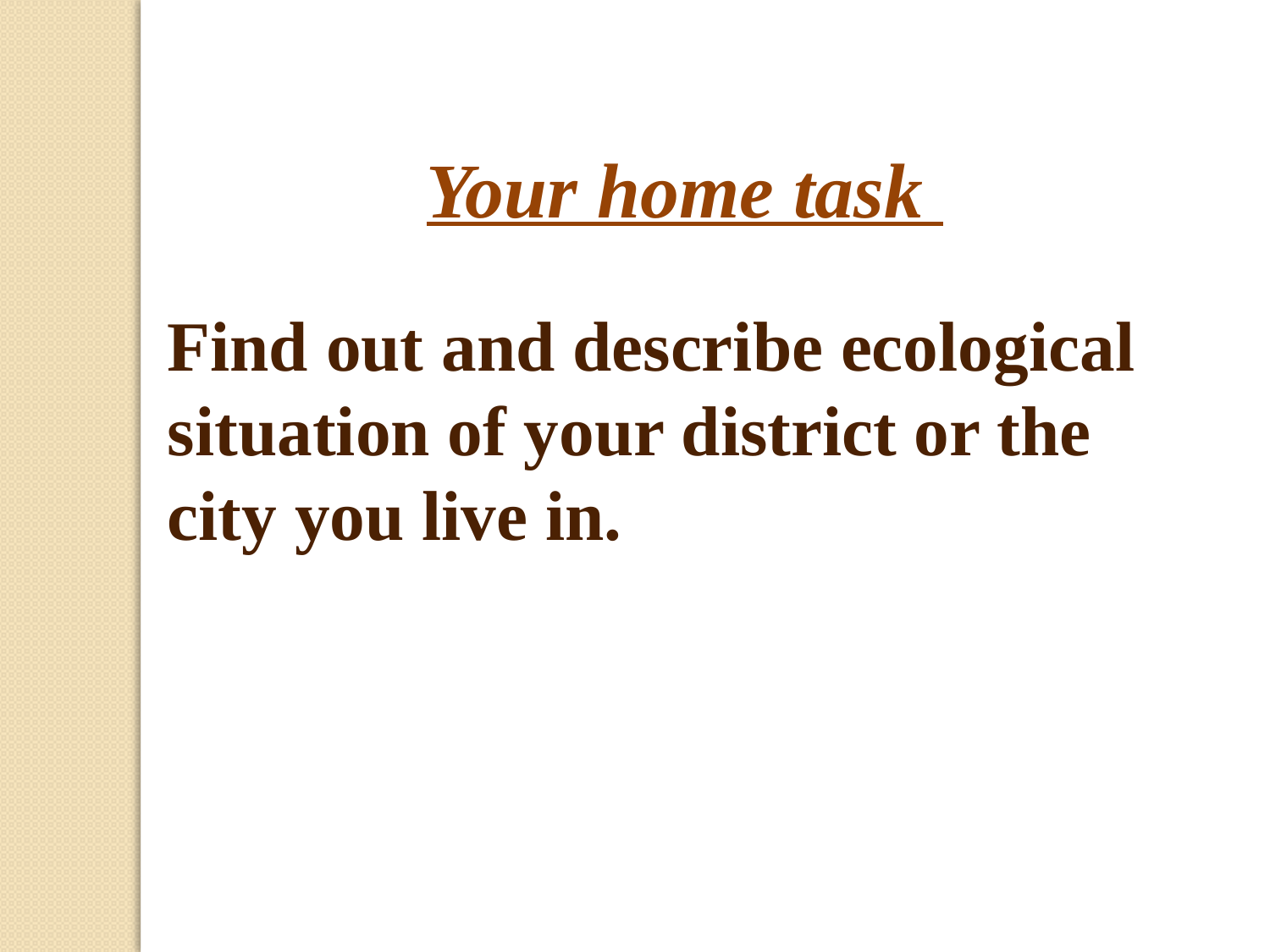

Your home task

Find out and describe ecological situation of your district or the city you live in.